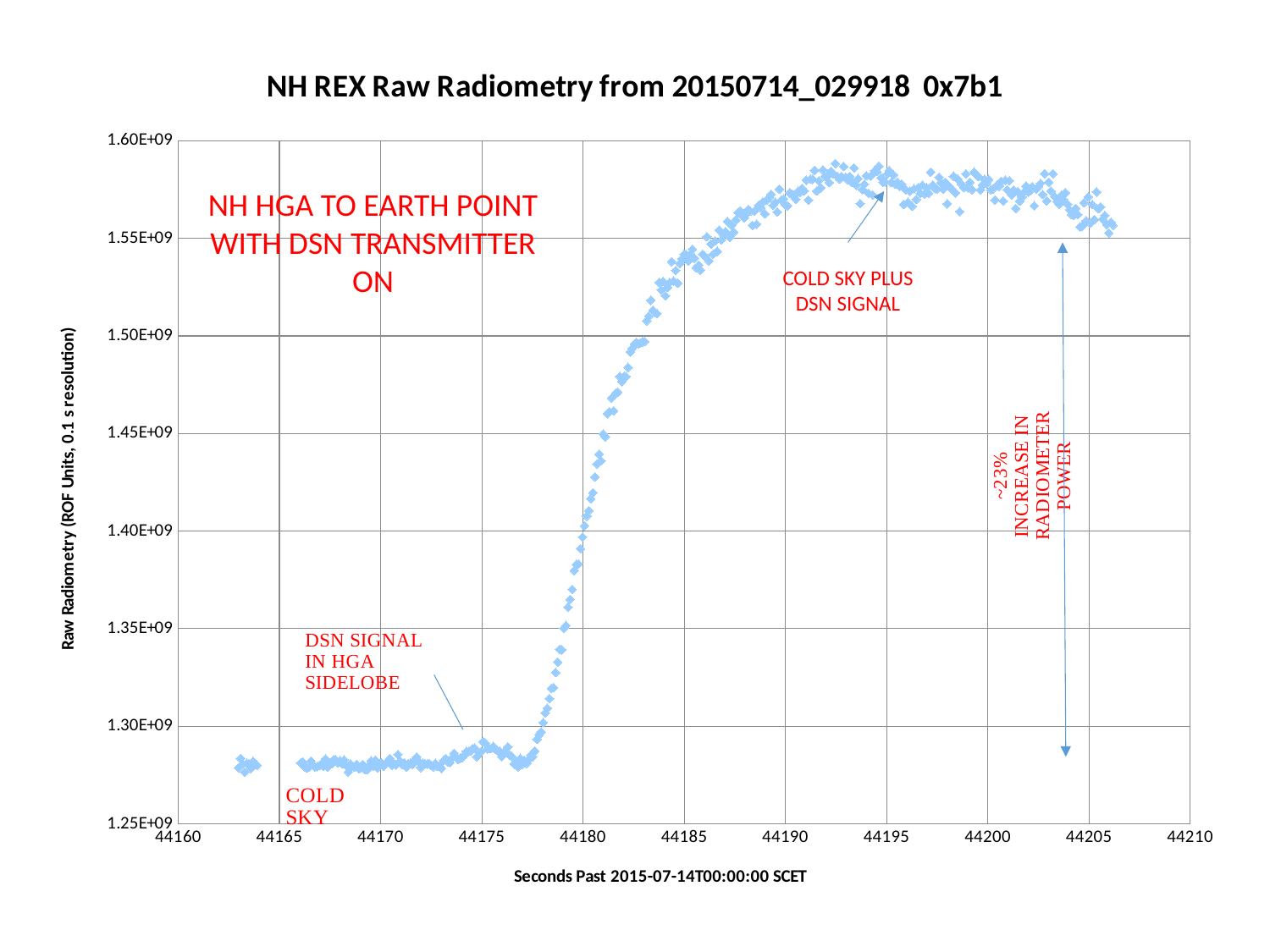

### Chart: NH REX Raw Radiometry from 20150714_029918  0x7b1

| Category | RAD-ADJ |
|---|---|
NH HGA TO EARTH POINT WITH DSN TRANSMITTER ON
COLD SKY PLUS DSN SIGNAL